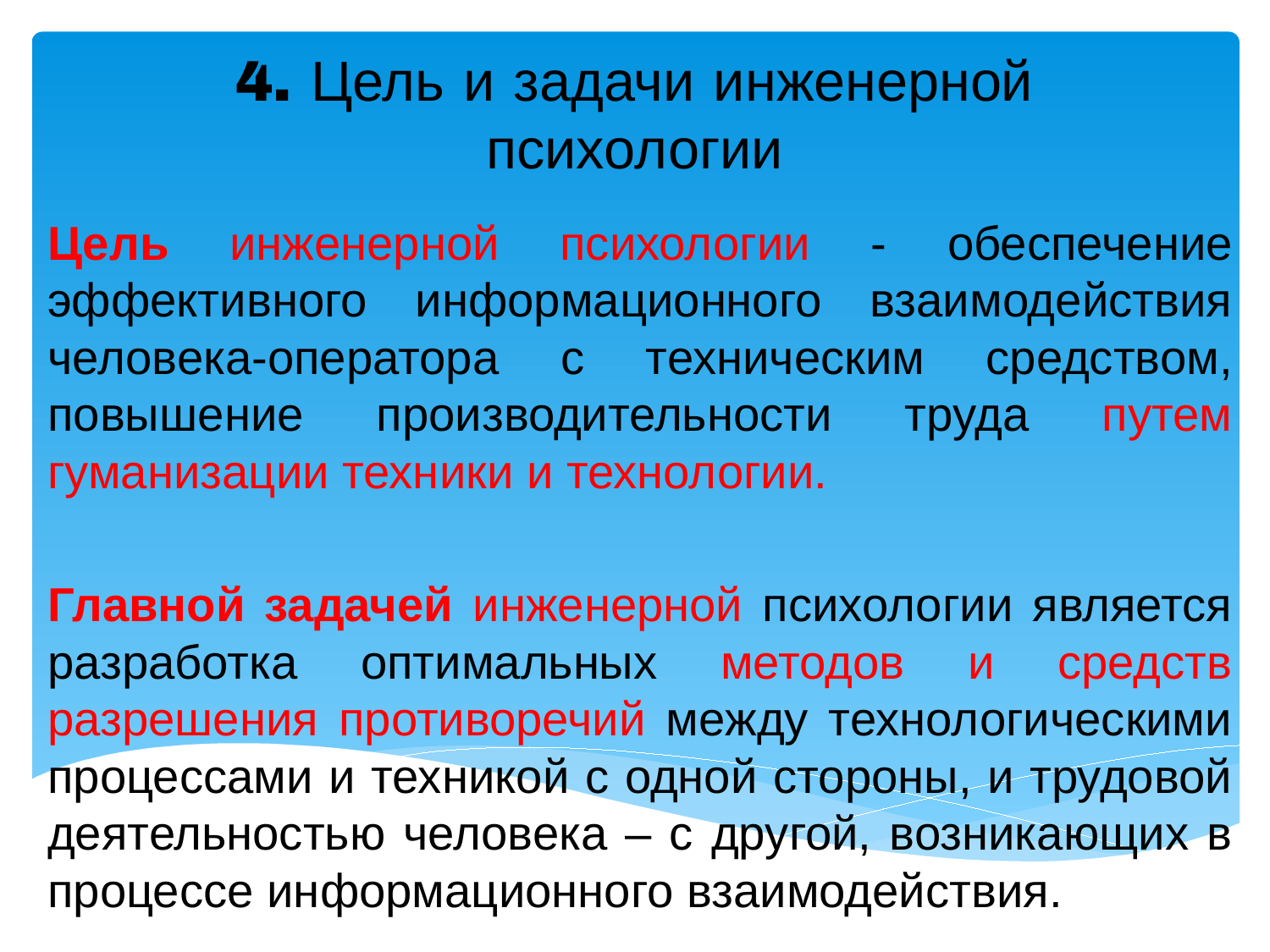

# 4. Цель и задачи инженерной психологии
Цель инженерной психологии - обеспечение эффективного информационного взаимодействия человека-оператора с техническим средством, повышение производительности труда путем гуманизации техники и технологии.

Главной задачей инженерной психологии является разработка оптимальных методов и средств разрешения противоречий между технологическими процессами и техникой с одной стороны, и трудовой деятельностью человека – с другой, возникающих в процессе информационного взаимодействия.